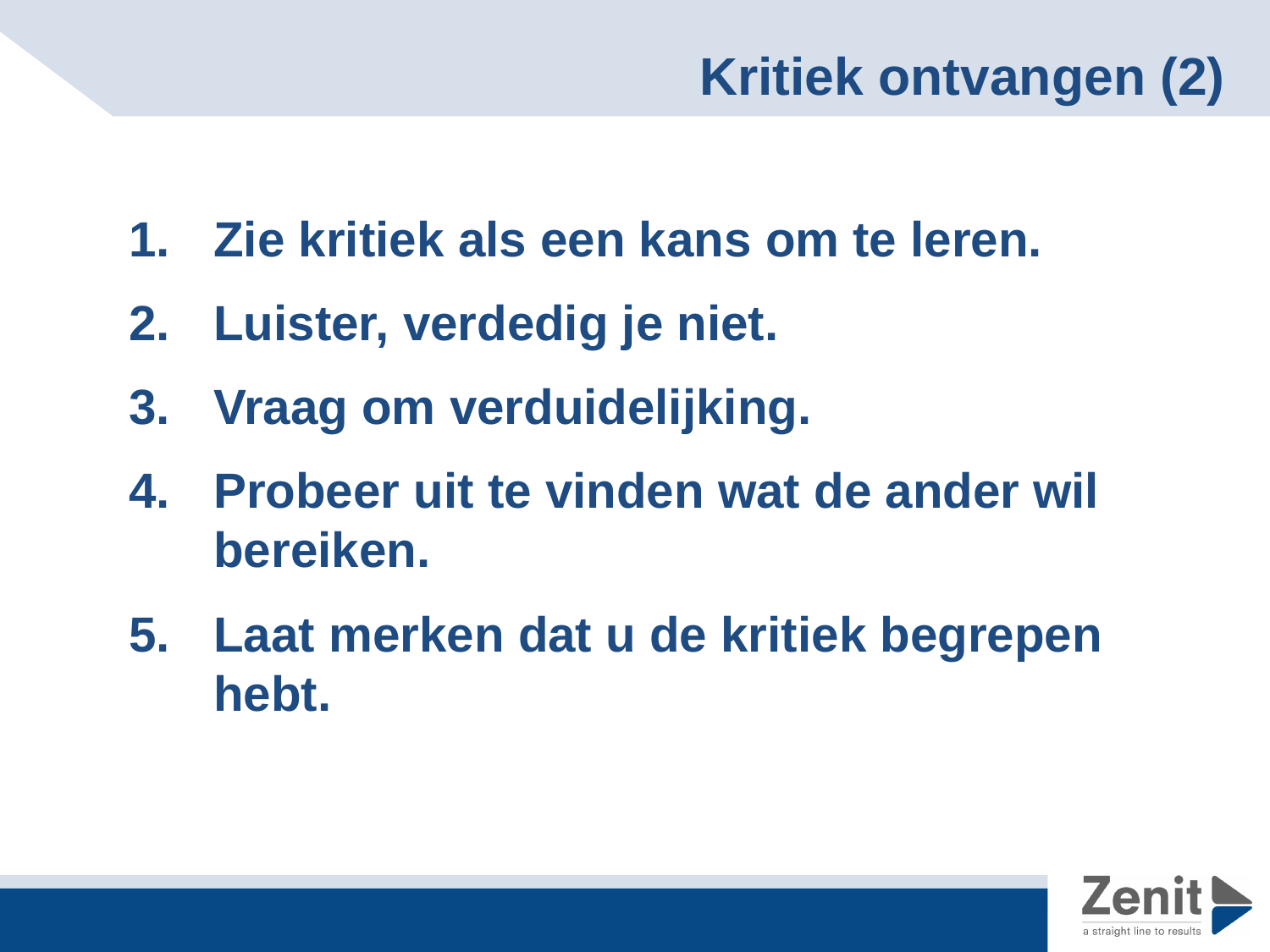

# Kritiek ontvangen (2)
Zie kritiek als een kans om te leren.
Luister, verdedig je niet.
Vraag om verduidelijking.
Probeer uit te vinden wat de ander wil bereiken.
Laat merken dat u de kritiek begrepen hebt.